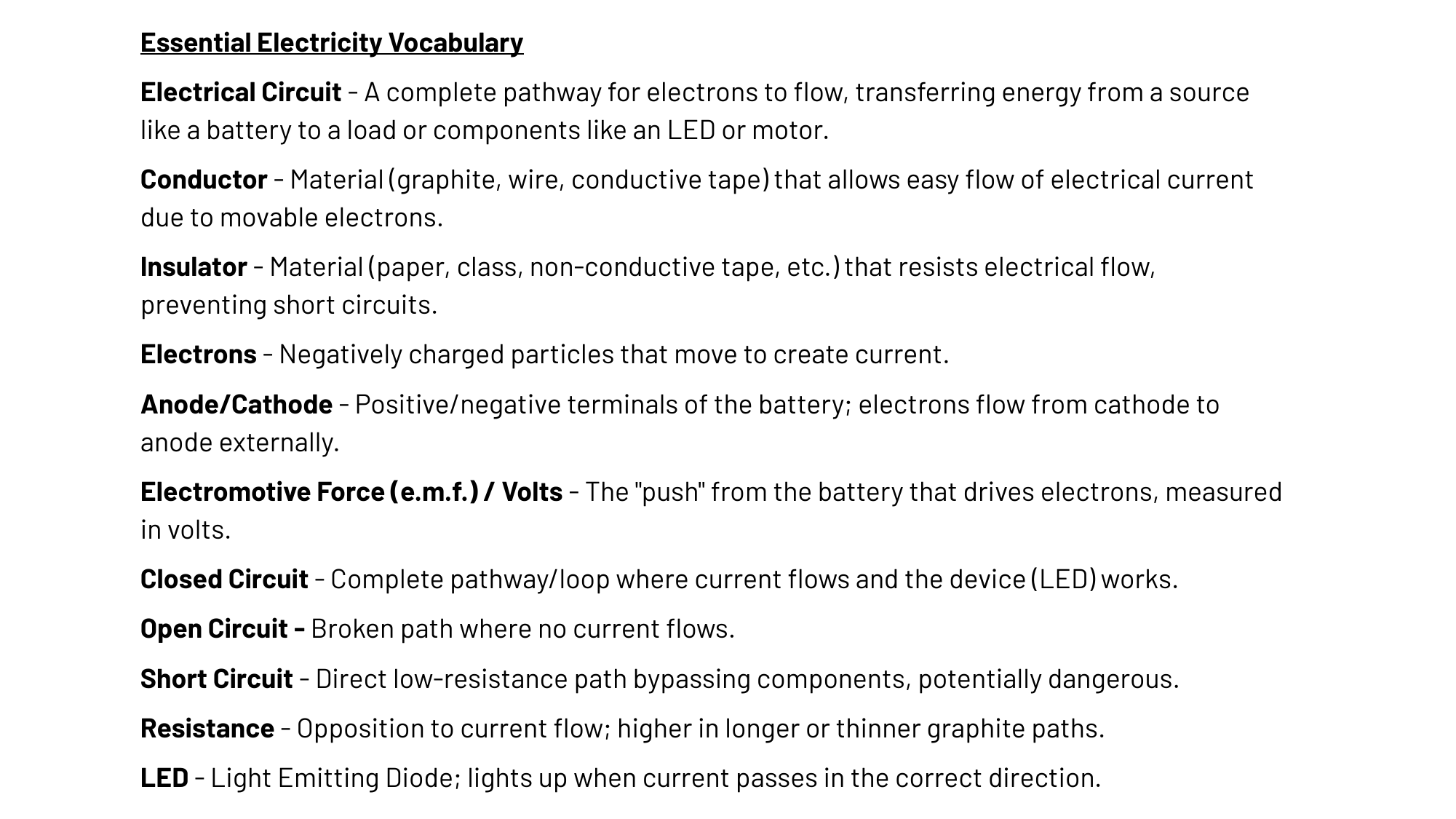

Essential Electricity Vocabulary
Electrical Circuit - A complete pathway for electrons to flow, transferring energy from a source like a battery to a load or components like an LED or motor.
Conductor - Material (graphite, wire, conductive tape) that allows easy flow of electrical current due to movable electrons.
Insulator - Material (paper, class, non-conductive tape, etc.) that resists electrical flow, preventing short circuits.
Electrons - Negatively charged particles that move to create current.
Anode/Cathode - Positive/negative terminals of the battery; electrons flow from cathode to anode externally.
Electromotive Force (e.m.f.) / Volts - The "push" from the battery that drives electrons, measured in volts.
Closed Circuit - Complete pathway/loop where current flows and the device (LED) works.
Open Circuit - Broken path where no current flows.
Short Circuit - Direct low-resistance path bypassing components, potentially dangerous.
Resistance - Opposition to current flow; higher in longer or thinner graphite paths.
LED - Light Emitting Diode; lights up when current passes in the correct direction.